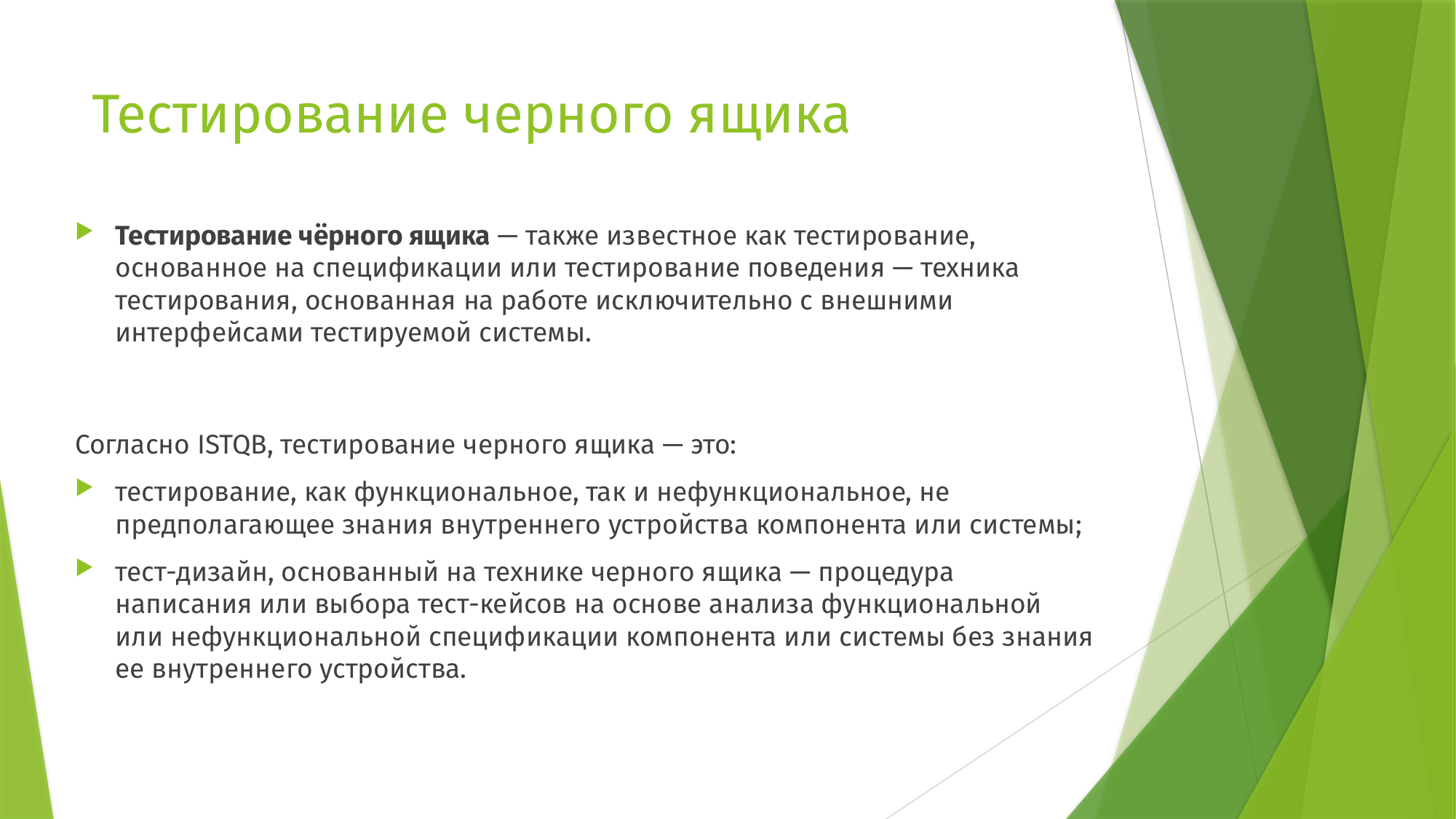

# Тестирование черного ящика
Тестирование чёрного ящика — также известное как тестирование, основанное на спецификации или тестирование поведения — техника тестирования, основанная на работе исключительно с внешними интерфейсами тестируемой системы.
Согласно ISTQB, тестирование черного ящика — это:
тестирование, как функциональное, так и нефункциональное, не предполагающее знания внутреннего устройства компонента или системы;
тест-дизайн, основанный на технике черного ящика — процедура написания или выбора тест-кейсов на основе анализа функциональной или нефункциональной спецификации компонента или системы без знания ее внутреннего устройства.